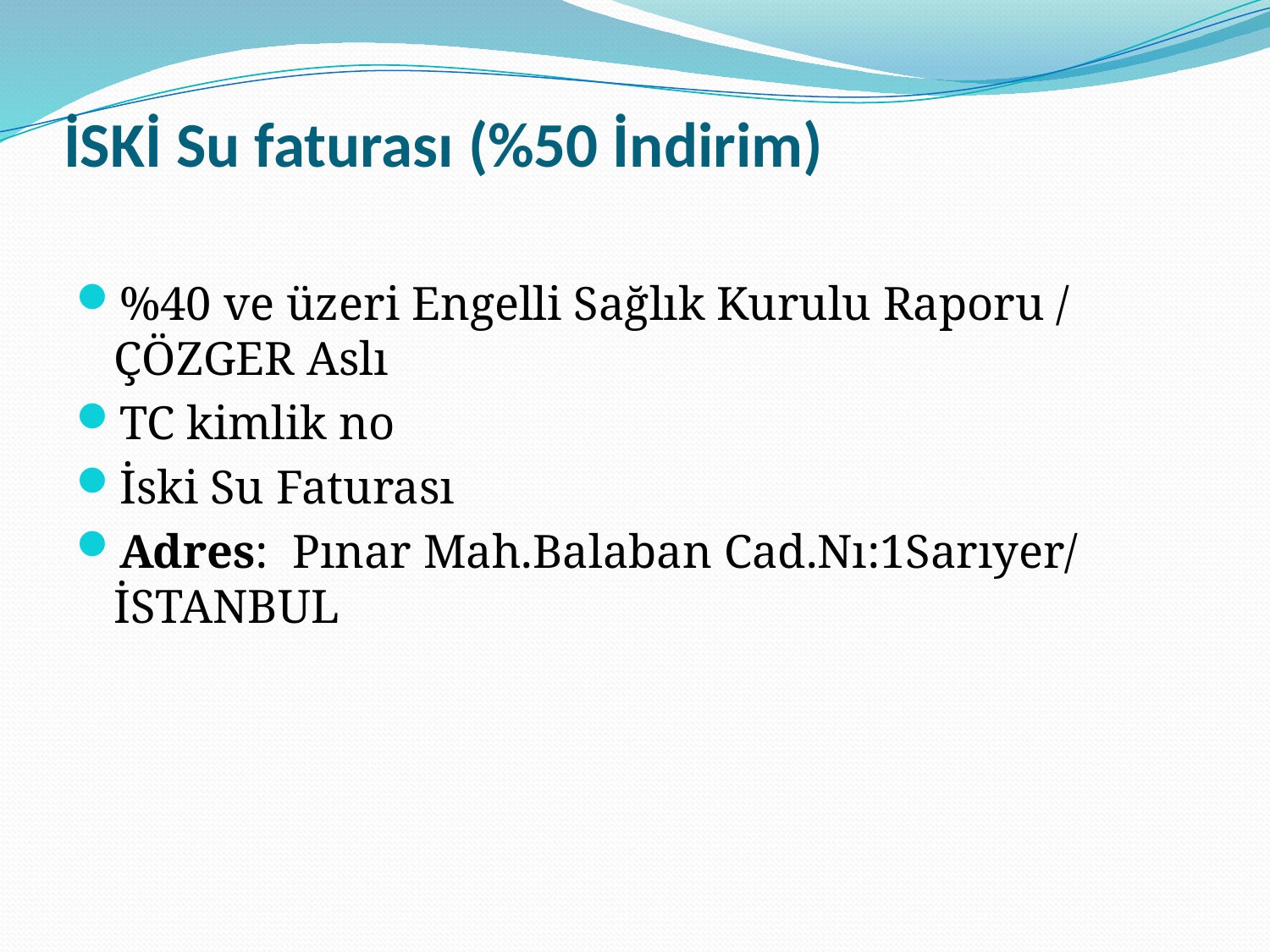

# İSKİ Su faturası (%50 İndirim)
%40 ve üzeri Engelli Sağlık Kurulu Raporu / ÇÖZGER Aslı
TC kimlik no
İski Su Faturası
Adres:  Pınar Mah.Balaban Cad.Nı:1Sarıyer/ İSTANBUL